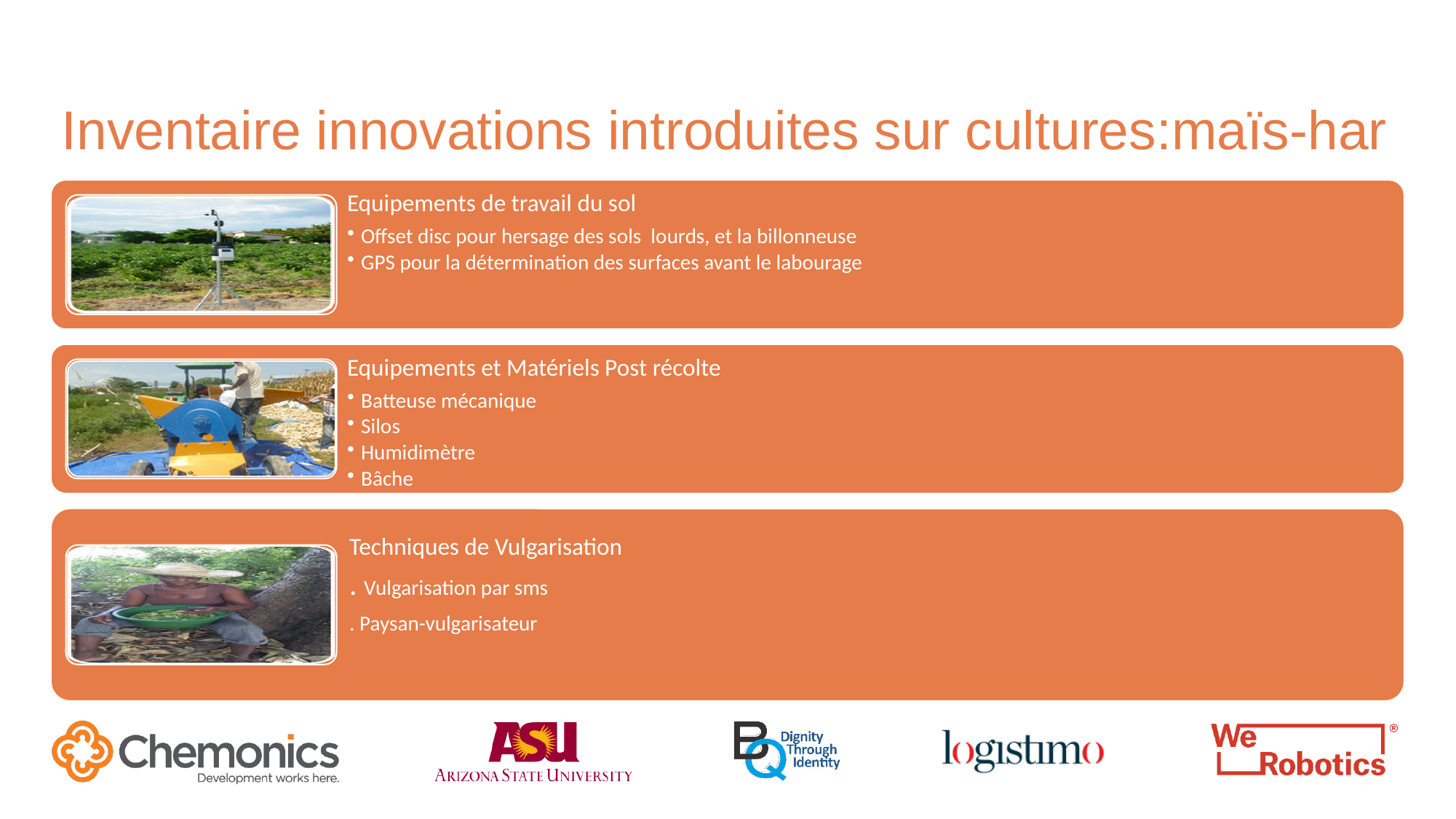

# Inventaire innovations introduites sur cultures:maïs-har
Equipements de travail du sol
Offset disc pour hersage des sols  lourds, et la billonneuse
GPS pour la détermination des surfaces avant le labourage
Equipements et Matériels Post récolte
Batteuse mécanique
Silos
Humidimètre
Bâche
Techniques de Vulgarisation
. Vulgarisation par sms
. Paysan-vulgarisateur